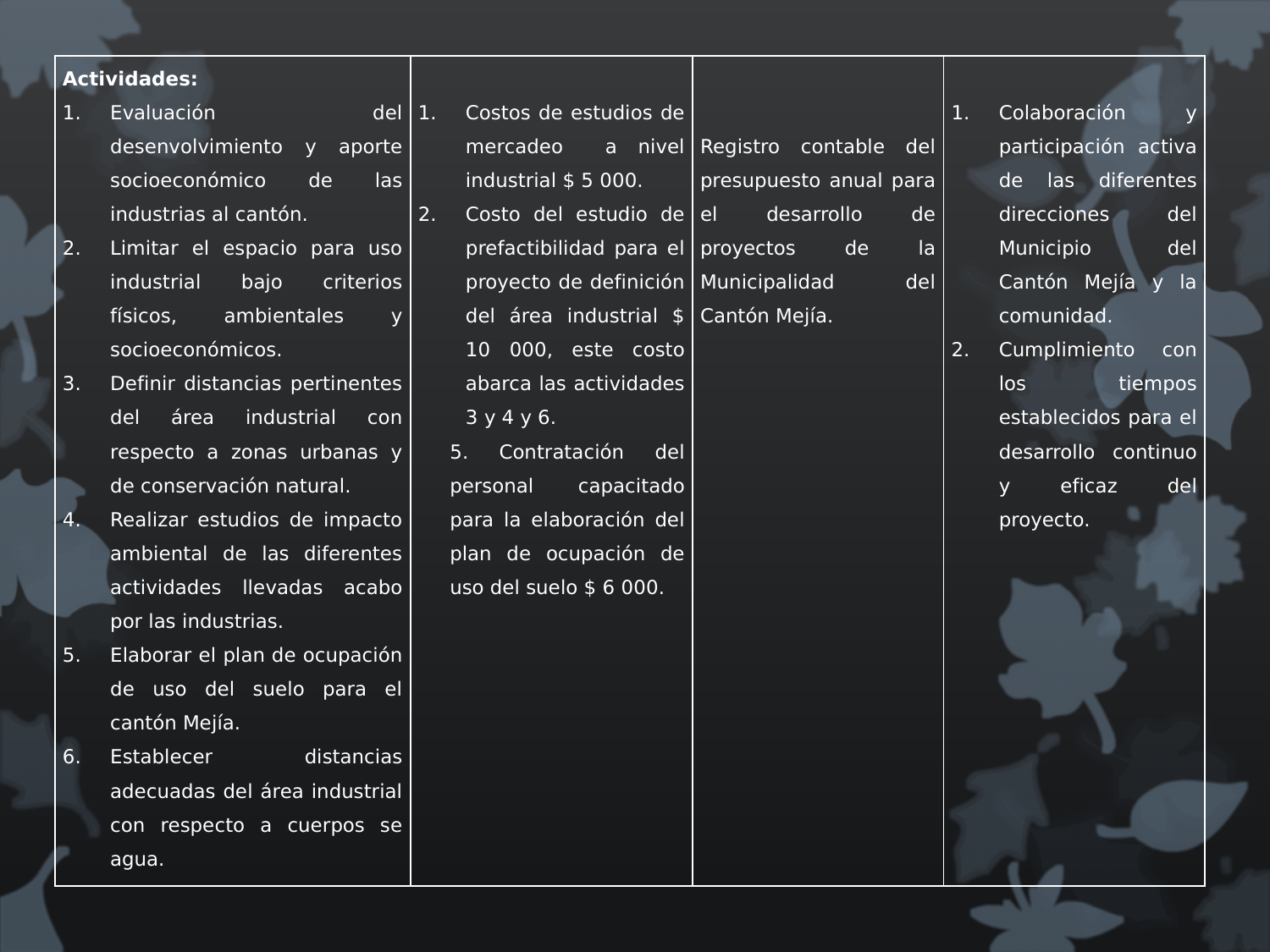

| Actividades: Evaluación del desenvolvimiento y aporte socioeconómico de las industrias al cantón. Limitar el espacio para uso industrial bajo criterios físicos, ambientales y socioeconómicos. Definir distancias pertinentes del área industrial con respecto a zonas urbanas y de conservación natural. Realizar estudios de impacto ambiental de las diferentes actividades llevadas acabo por las industrias. Elaborar el plan de ocupación de uso del suelo para el cantón Mejía. Establecer distancias adecuadas del área industrial con respecto a cuerpos se agua. | Costos de estudios de mercadeo a nivel industrial $ 5 000. Costo del estudio de prefactibilidad para el proyecto de definición del área industrial $ 10 000, este costo abarca las actividades 3 y 4 y 6. 5. Contratación del personal capacitado para la elaboración del plan de ocupación de uso del suelo $ 6 000. | Registro contable del presupuesto anual para el desarrollo de proyectos de la Municipalidad del Cantón Mejía. | Colaboración y participación activa de las diferentes direcciones del Municipio del Cantón Mejía y la comunidad. Cumplimiento con los tiempos establecidos para el desarrollo continuo y eficaz del proyecto. |
| --- | --- | --- | --- |